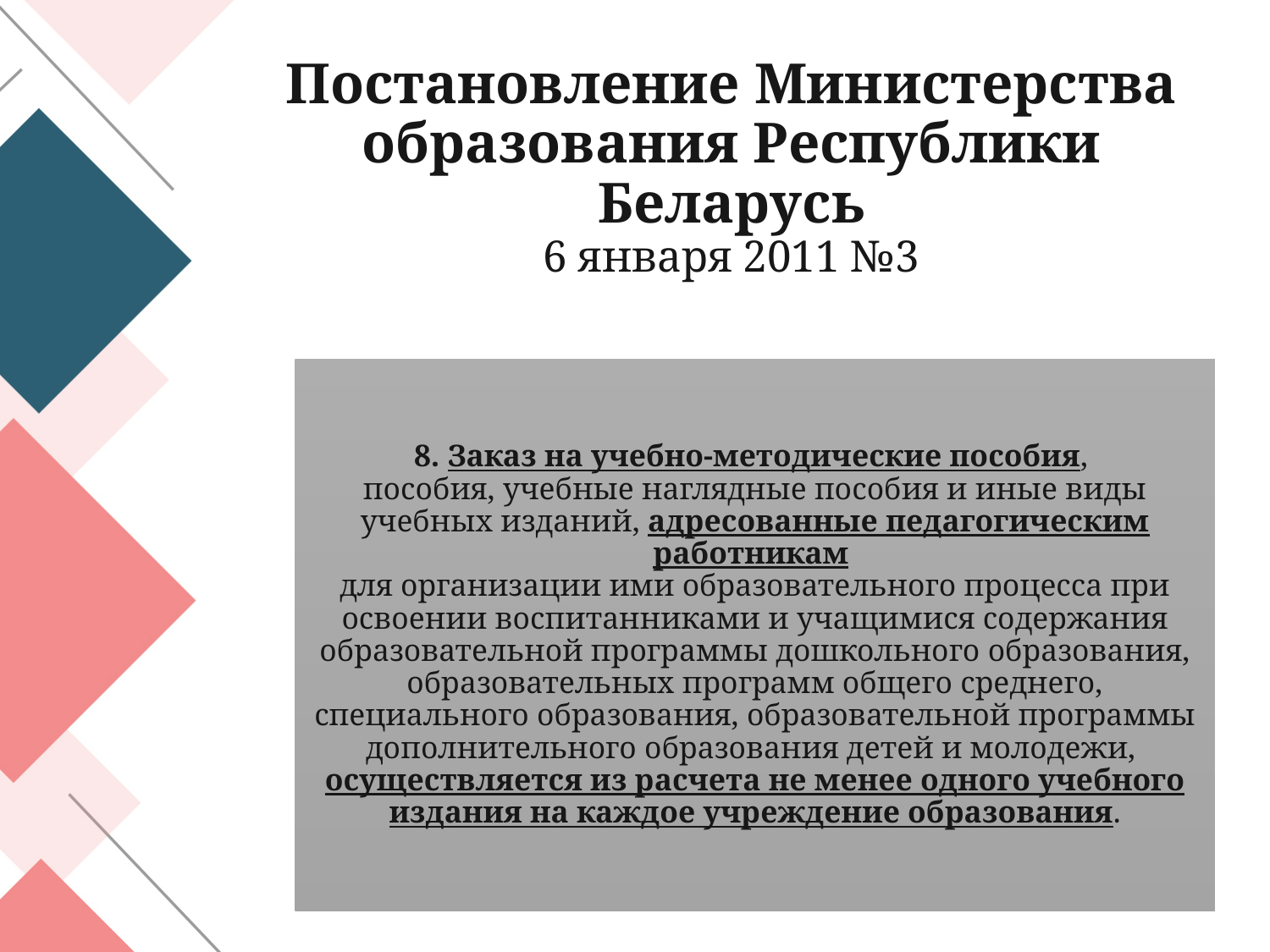

# Постановление Министерства образования Республики Беларусь 6 января 2011 №3
8. Заказ на учебно-методические пособия,
пособия, учебные наглядные пособия и иные виды учебных изданий, адресованные педагогическим работникам
для организации ими образовательного процесса при освоении воспитанниками и учащимися содержания образовательной программы дошкольного образования, образовательных программ общего среднего, специального образования, образовательной программы дополнительного образования детей и молодежи,
осуществляется из расчета не менее одного учебного издания на каждое учреждение образования.